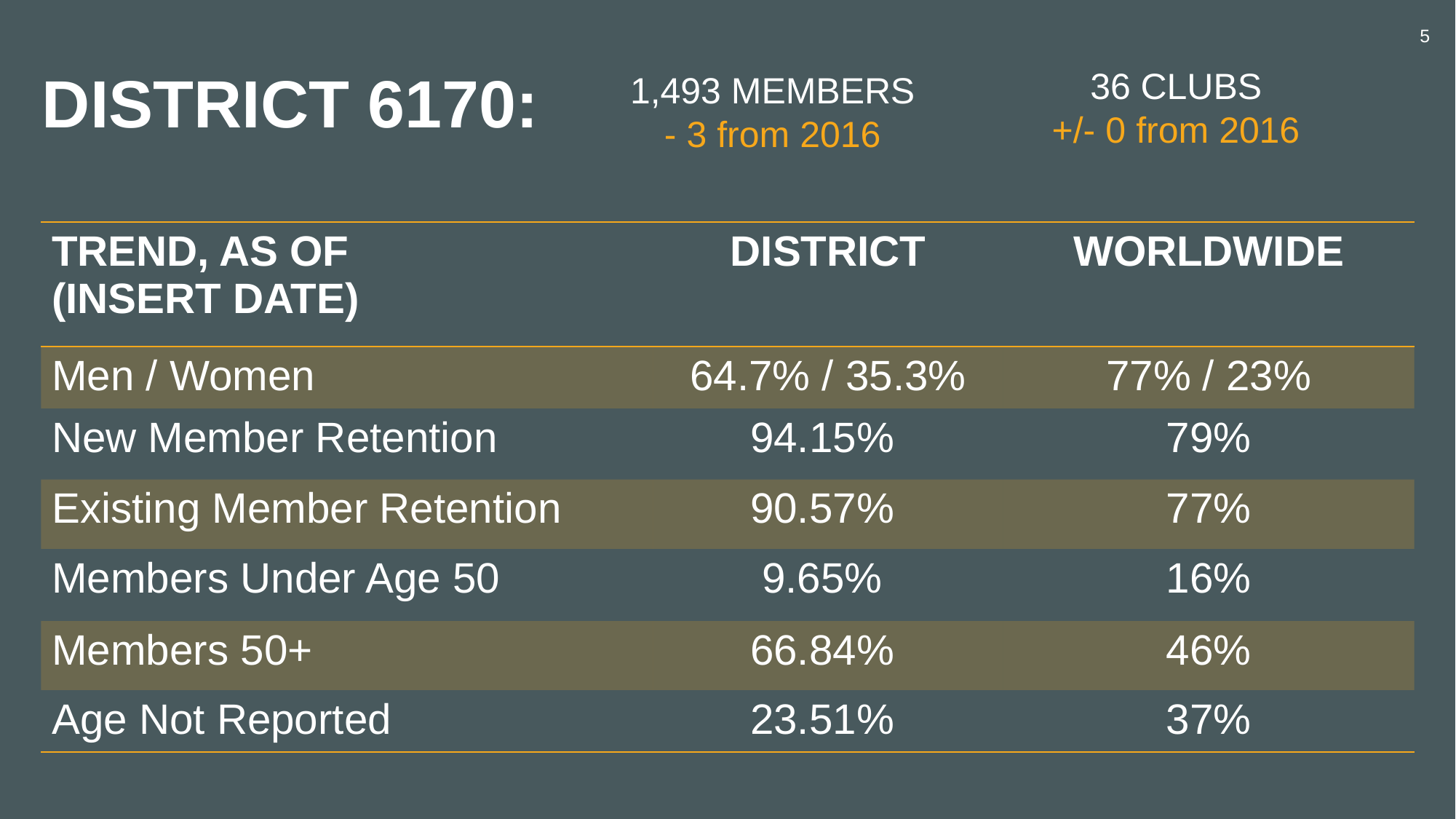

5
36 CLUBS
+/- 0 from 2016
1,493 MEMBERS
- 3 from 2016
District 6170:
| TREND, AS OF (INSERT DATE) | DISTRICT | WORLDWIDE |
| --- | --- | --- |
| Men / Women | 64.7% / 35.3% | 77% / 23% |
| New Member Retention | 94.15% | 79% |
| Existing Member Retention | 90.57% | 77% |
| Members Under Age 50 | 9.65% | 16% |
| Members 50+ | 66.84% | 46% |
| Age Not Reported | 23.51% | 37% |